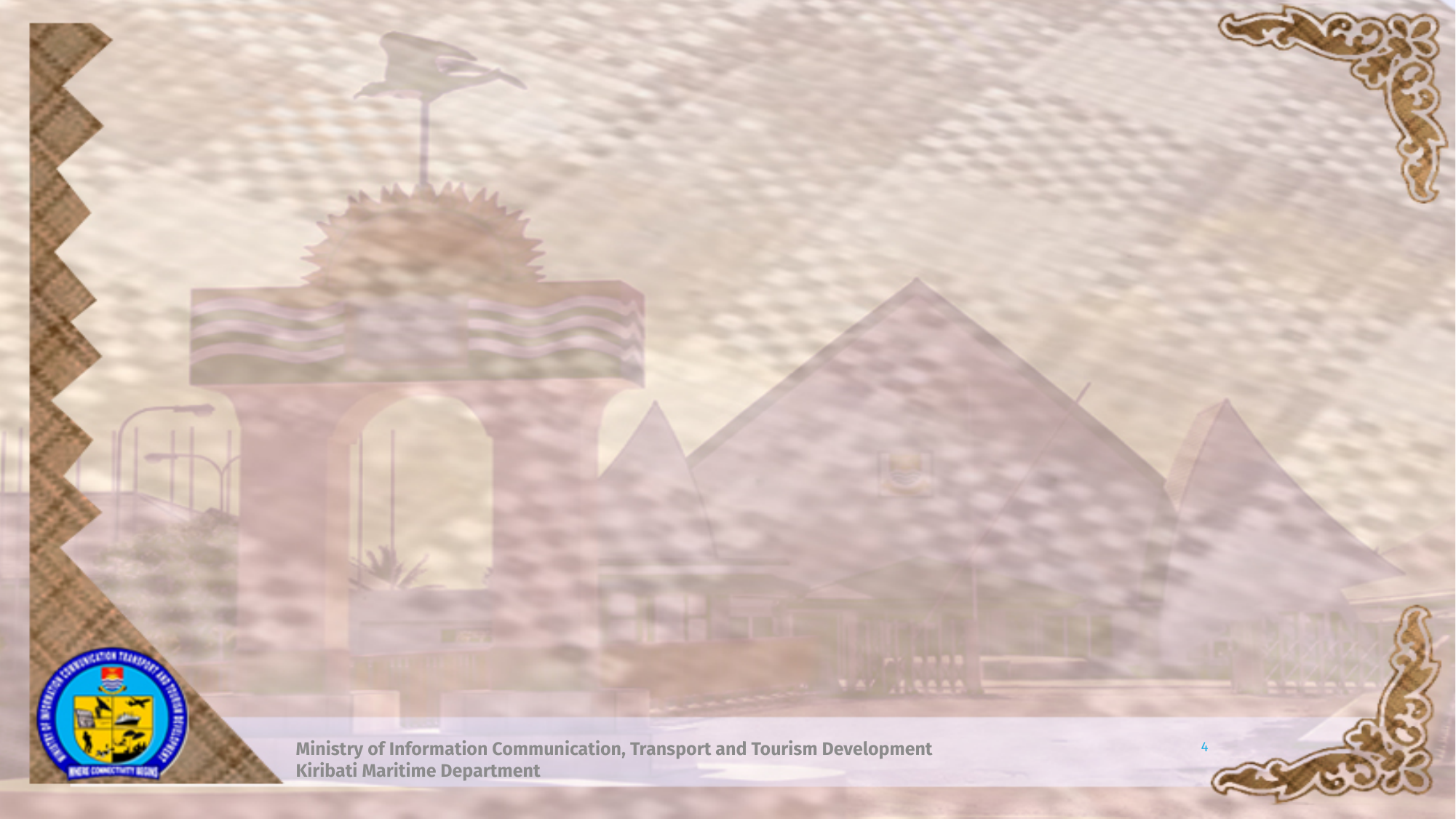

#

4
Ministry of Information Communication, Transport and Tourism Development
Kiribati Maritime Department